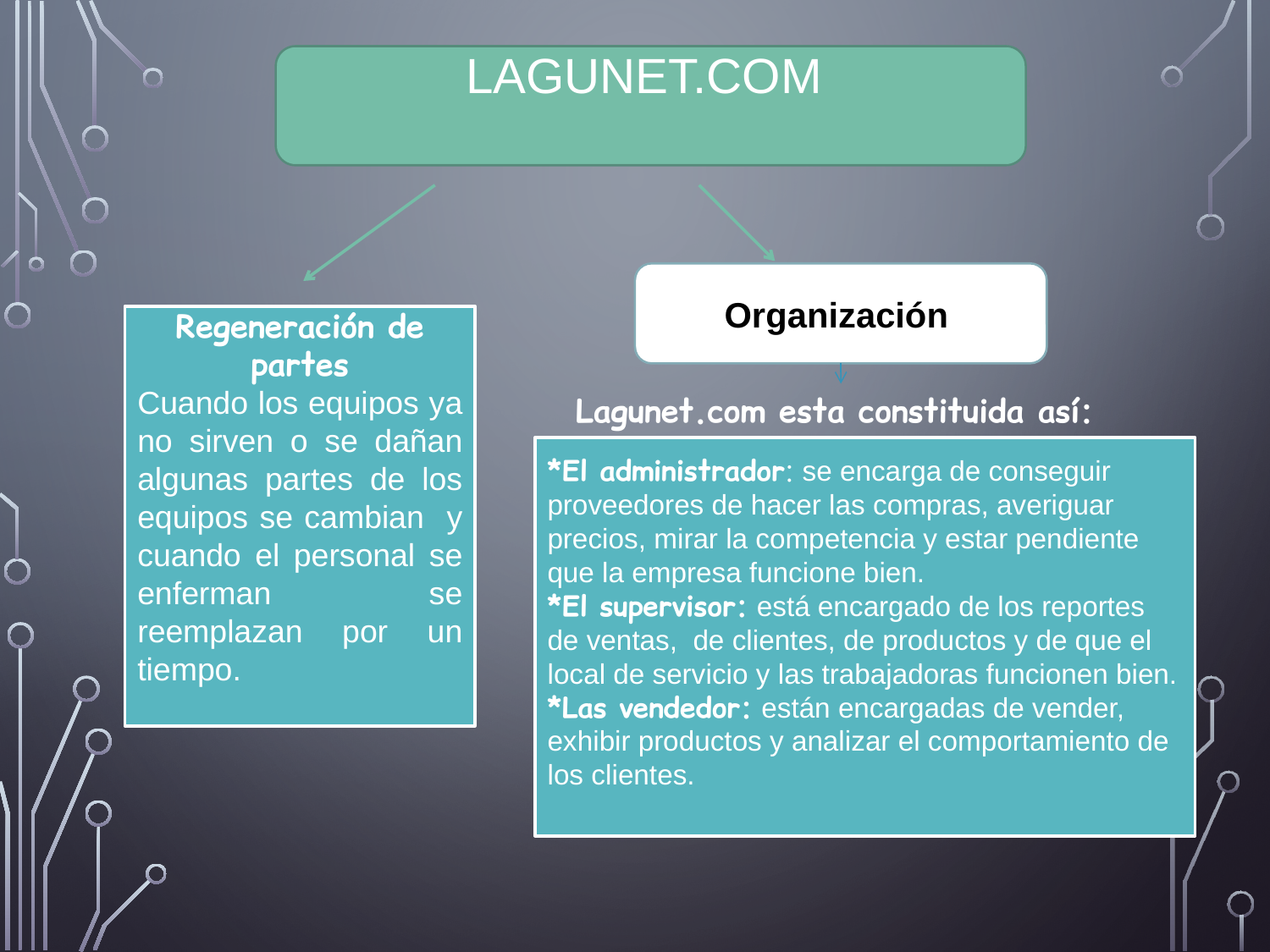

LAGUNET.COM

Organización
Regeneración de partes
Cuando los equipos ya no sirven o se dañan algunas partes de los equipos se cambian  y cuando el personal se enferman se reemplazan por un tiempo.

Lagunet.com esta constituida así:
*El administrador: se encarga de conseguir proveedores de hacer las compras, averiguar precios, mirar la competencia y estar pendiente que la empresa funcione bien.
*El supervisor: está encargado de los reportes de ventas,  de clientes, de productos y de que el local de servicio y las trabajadoras funcionen bien.
*Las vendedor: están encargadas de vender, exhibir productos y analizar el comportamiento de los clientes.